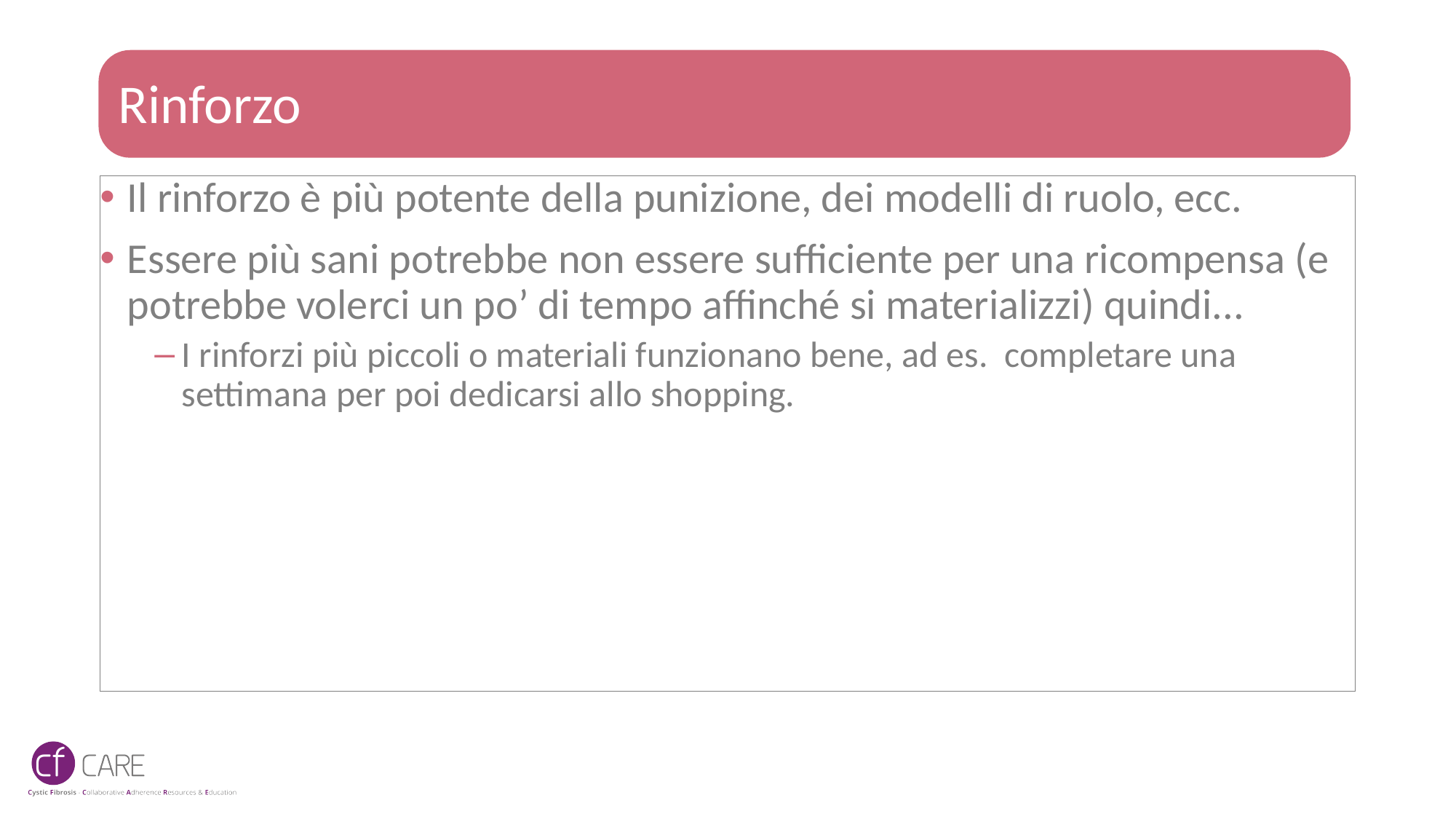

# Rinforzo
Il rinforzo è più potente della punizione, dei modelli di ruolo, ecc.
Essere più sani potrebbe non essere sufficiente per una ricompensa (e potrebbe volerci un po’ di tempo affinché si materializzi) quindi...
I rinforzi più piccoli o materiali funzionano bene, ad es.  completare una settimana per poi dedicarsi allo shopping.